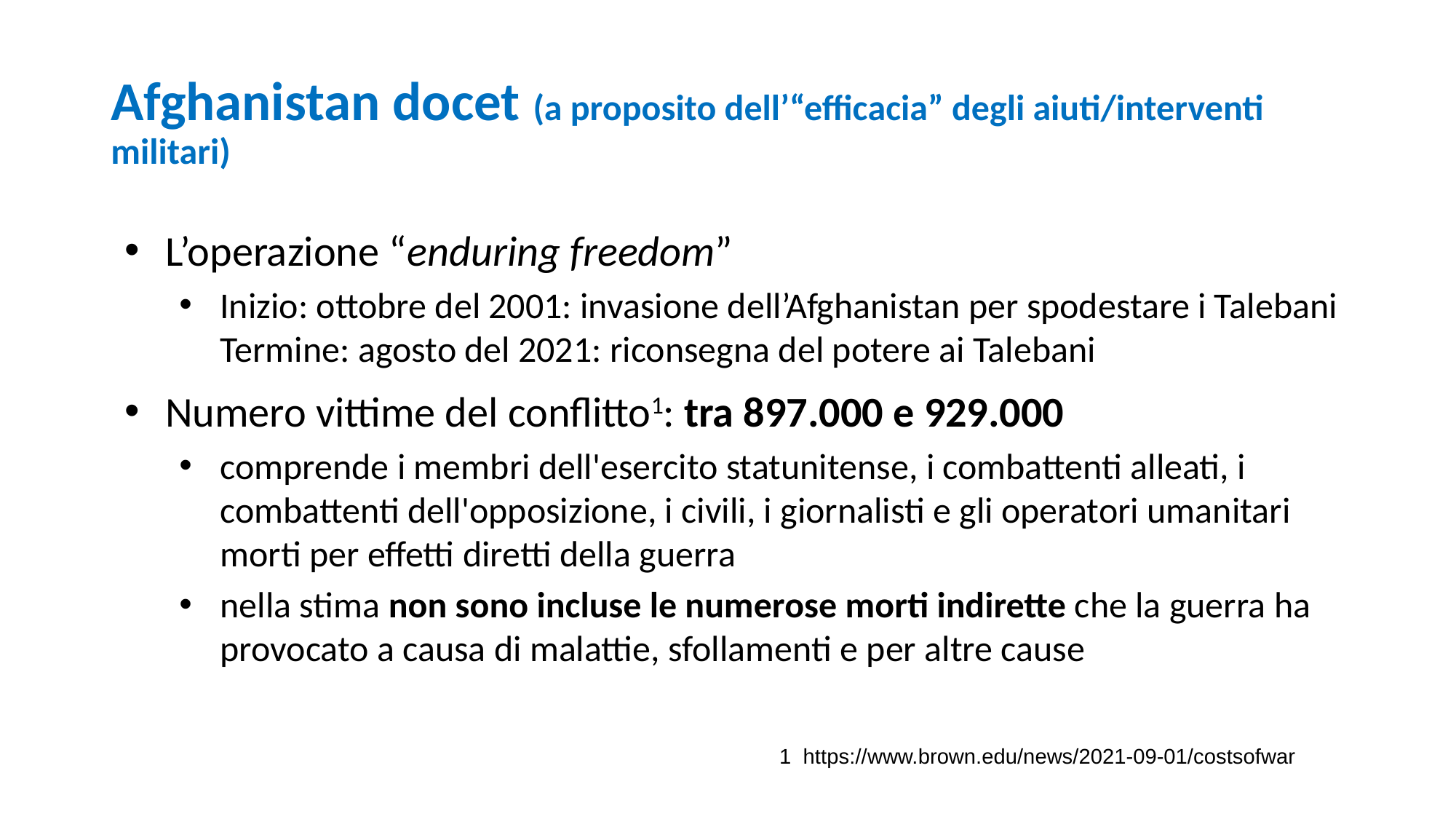

# Afghanistan docet (a proposito dell’“efficacia” degli aiuti/interventi militari)
L’operazione “enduring freedom”
Inizio: ottobre del 2001: invasione dell’Afghanistan per spodestare i Talebani Termine: agosto del 2021: riconsegna del potere ai Talebani
Numero vittime del conflitto1: tra 897.000 e 929.000
comprende i membri dell'esercito statunitense, i combattenti alleati, i combattenti dell'opposizione, i civili, i giornalisti e gli operatori umanitari morti per effetti diretti della guerra
nella stima non sono incluse le numerose morti indirette che la guerra ha provocato a causa di malattie, sfollamenti e per altre cause
1  https://www.brown.edu/news/2021-09-01/costsofwar